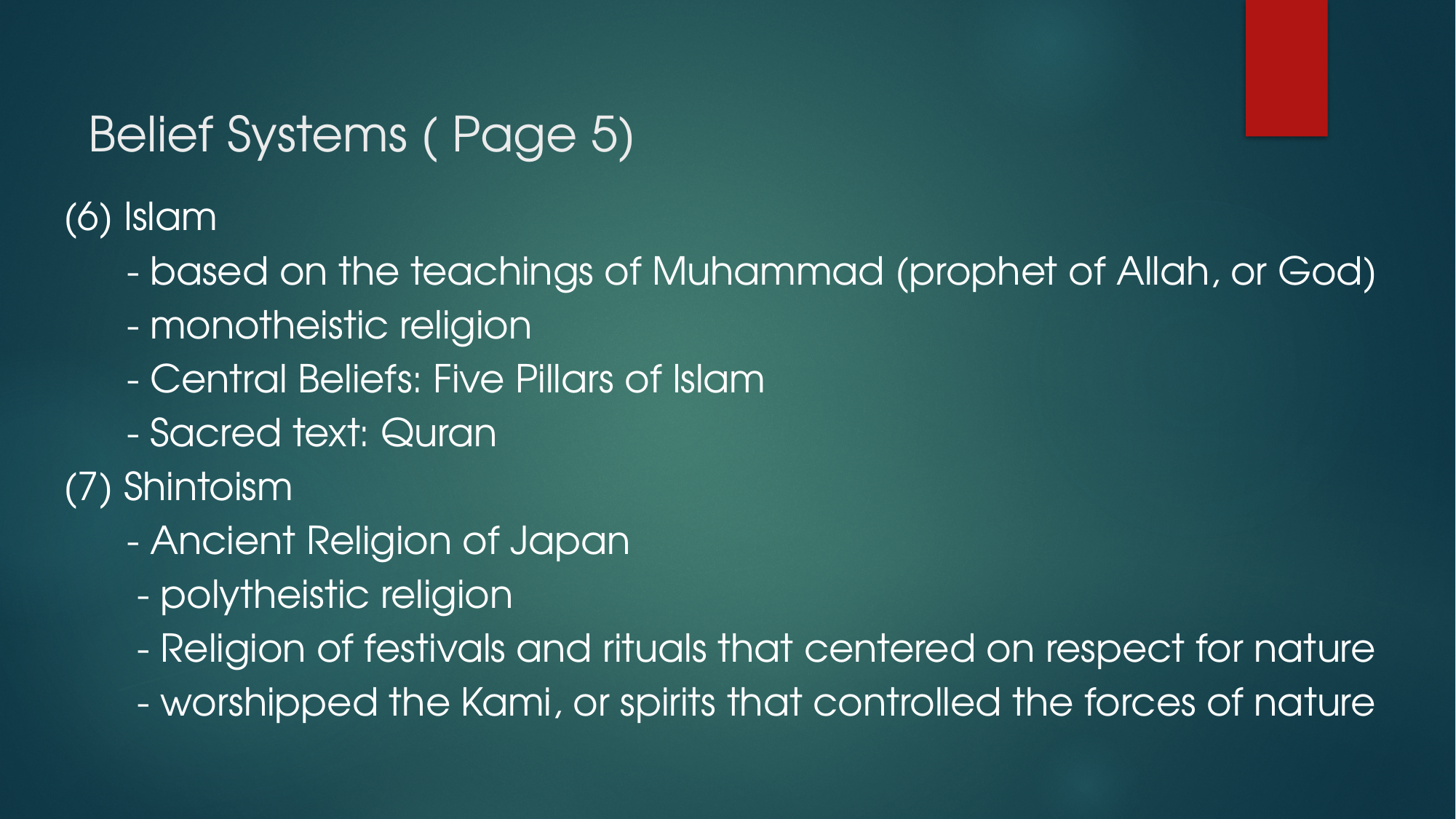

# Belief Systems ( Page 5)
(6) Islam
      - based on the teachings of Muhammad (prophet of Allah, or God)
      - monotheistic religion
      - Central Beliefs: Five Pillars of Islam
      - Sacred text: Quran
(7) Shintoism
      - Ancient Religion of Japan
       - polytheistic religion
       - Religion of festivals and rituals that centered on respect for nature
       - worshipped the Kami, or spirits that controlled the forces of nature